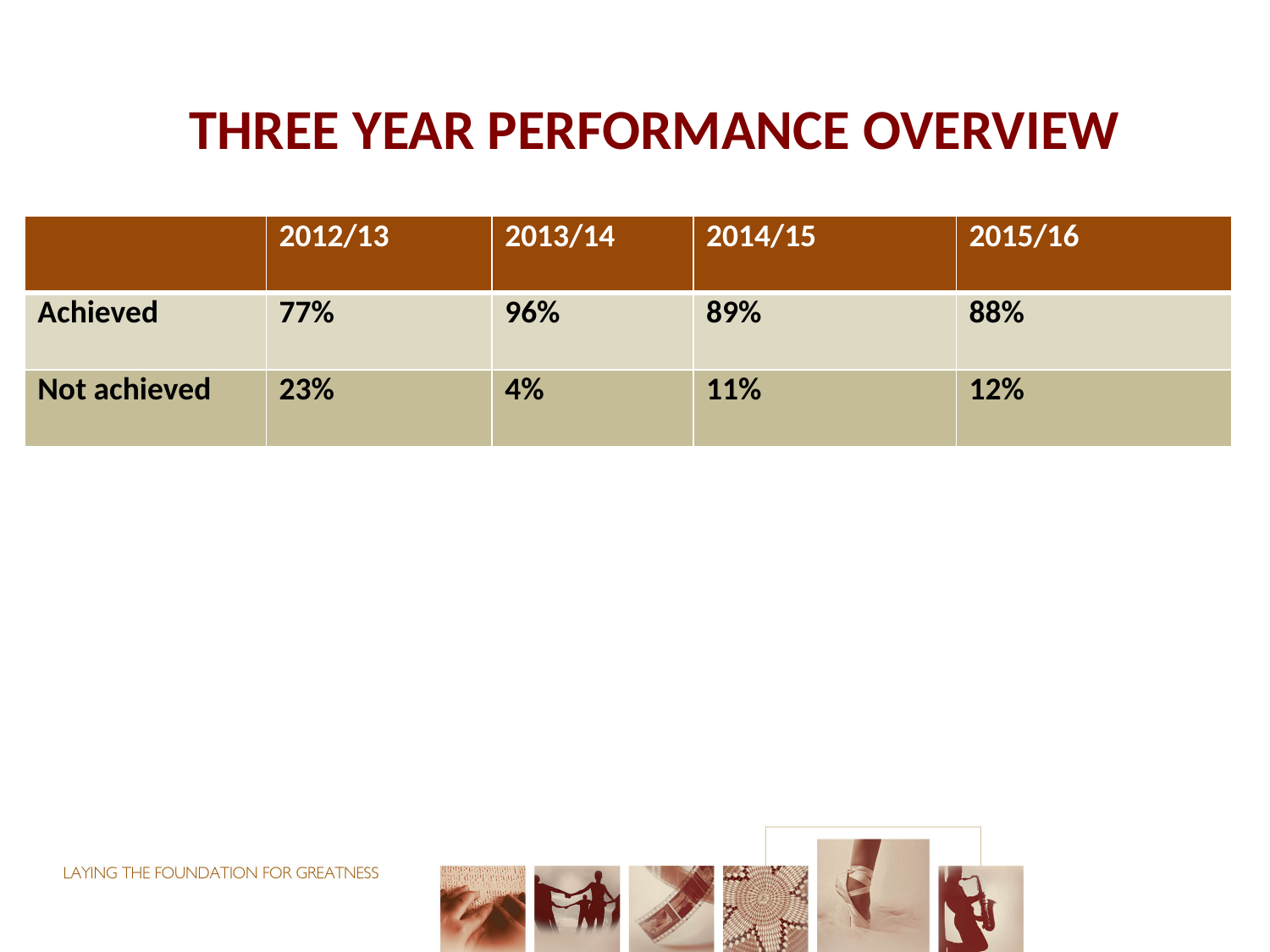

# THREE YEAR PERFORMANCE OVERVIEW
|  | 2012/13 | 2013/14 | 2014/15 | 2015/16 |
| --- | --- | --- | --- | --- |
| Achieved | 77% | 96% | 89% | 88% |
| Not achieved | 23% | 4% | 11% | 12% |